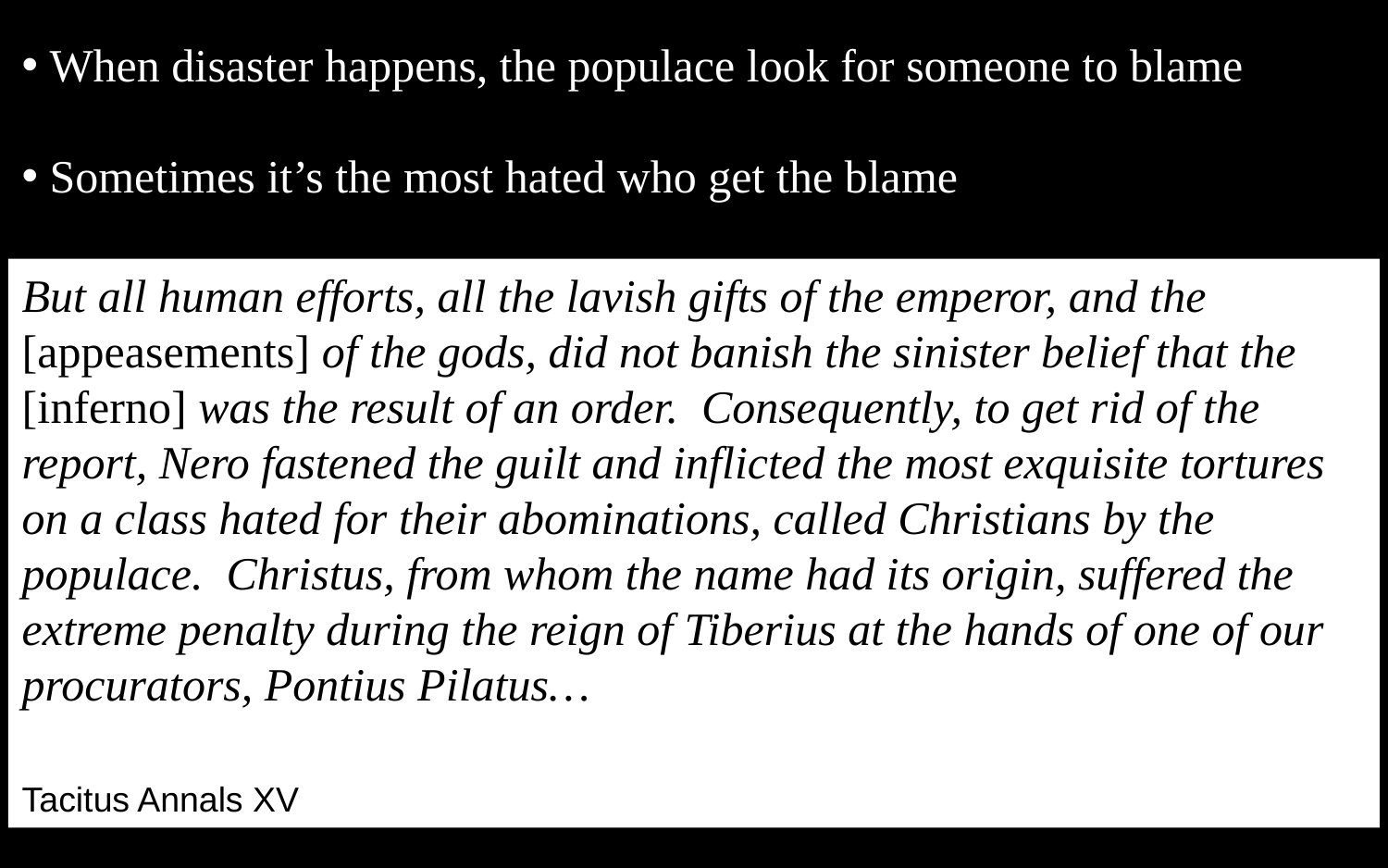

When disaster happens, the populace look for someone to blame
Sometimes it’s the most hated who get the blame
But all human efforts, all the lavish gifts of the emperor, and the [appeasements] of the gods, did not banish the sinister belief that the [inferno] was the result of an order.  Consequently, to get rid of the report, Nero fastened the guilt and inflicted the most exquisite tortures on a class hated for their abominations, called Christians by the populace.  Christus, from whom the name had its origin, suffered the extreme penalty during the reign of Tiberius at the hands of one of our procurators, Pontius Pilatus…

Tacitus Annals XV